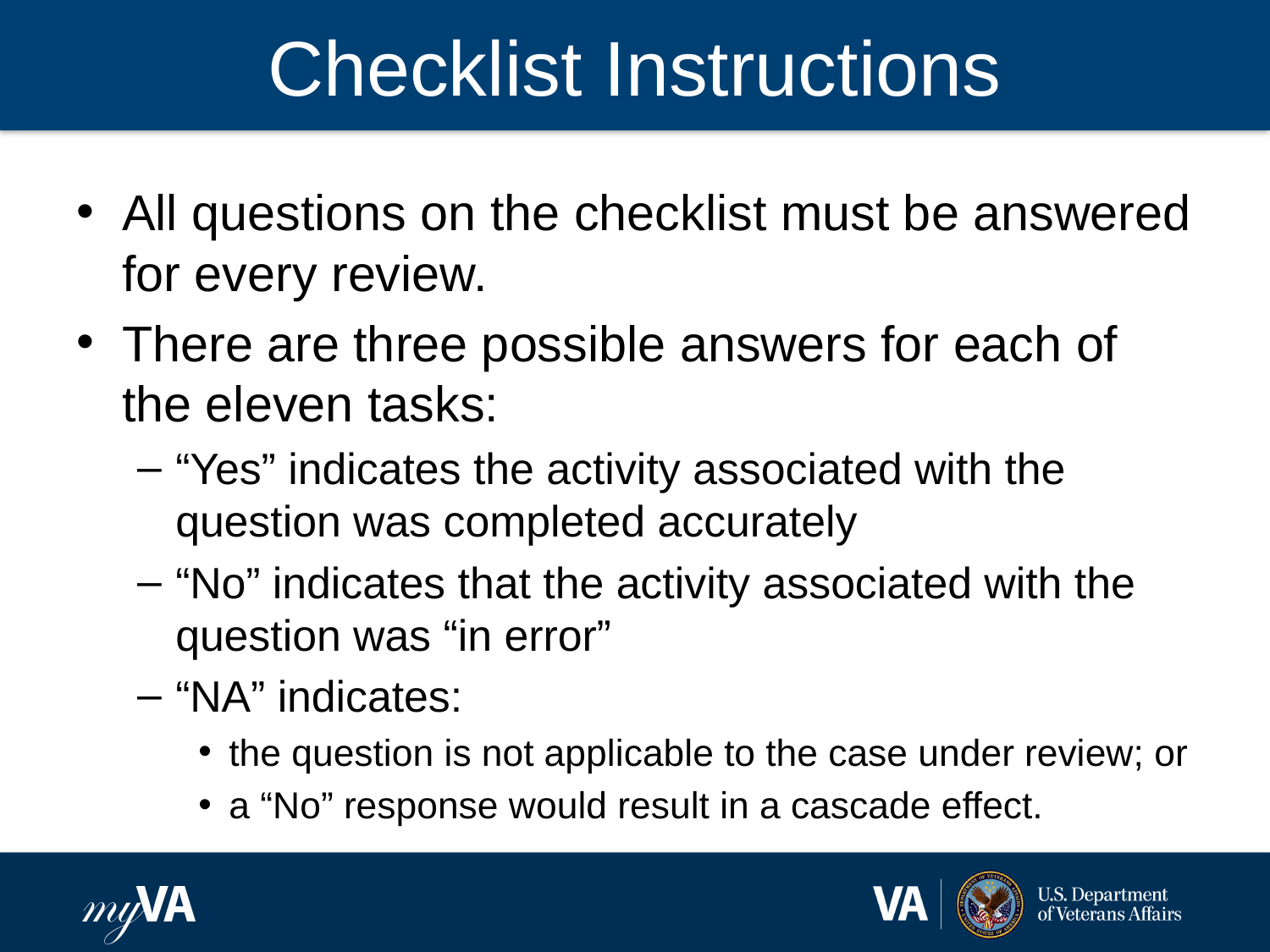

# Checklist Instructions
All questions on the checklist must be answered for every review.
There are three possible answers for each of the eleven tasks:
“Yes” indicates the activity associated with the question was completed accurately
“No” indicates that the activity associated with the question was “in error”
“NA” indicates:
the question is not applicable to the case under review; or
a “No” response would result in a cascade effect.